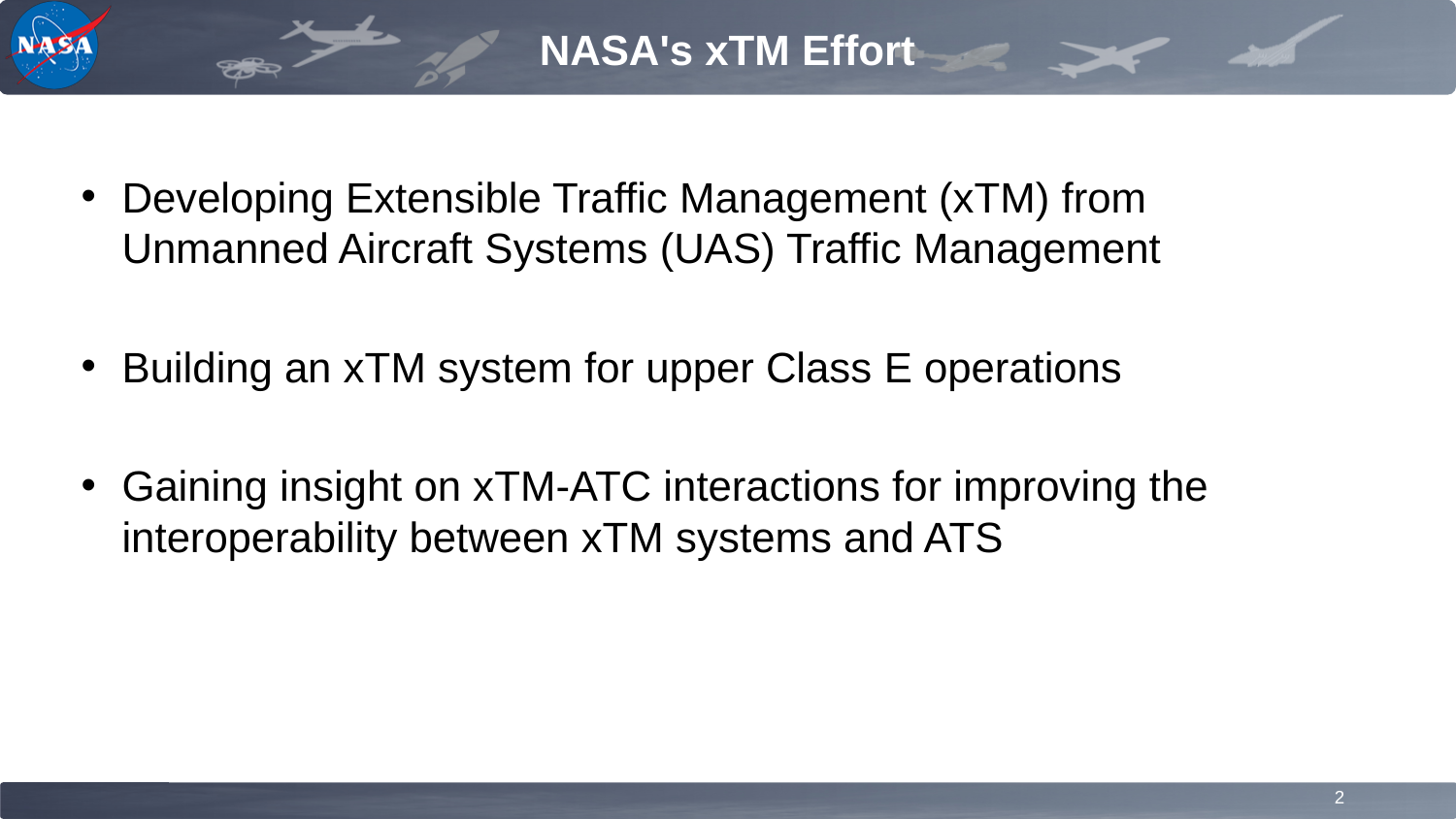

# NASA's xTM Effort
Developing Extensible Traffic Management (xTM) from Unmanned Aircraft Systems (UAS) Traffic Management

Building an xTM system for upper Class E operations

Gaining insight on xTM-ATC interactions for improving the interoperability between xTM systems and ATS